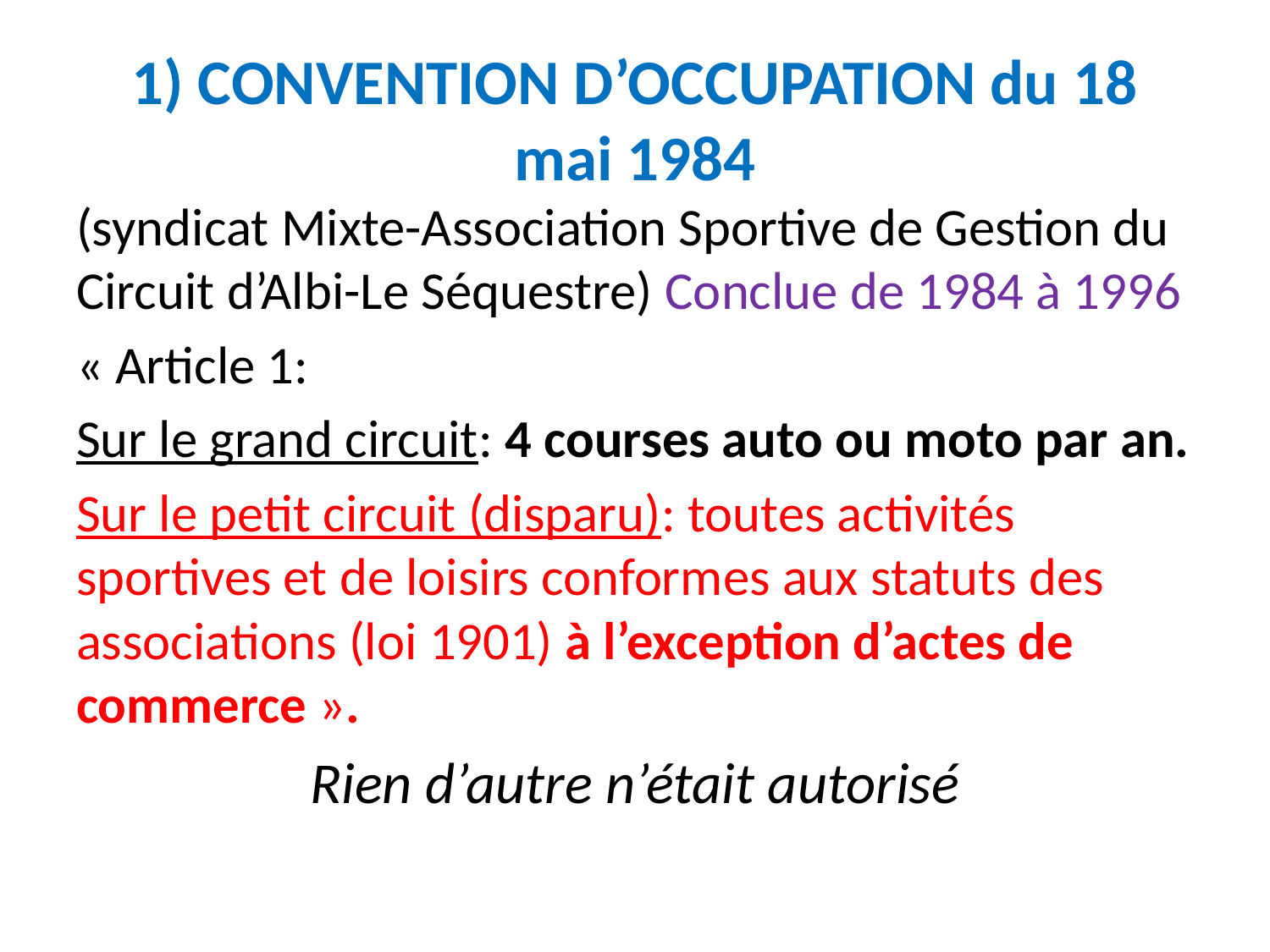

# 1) CONVENTION D’OCCUPATION du 18 mai 1984
(syndicat Mixte-Association Sportive de Gestion du Circuit d’Albi-Le Séquestre) Conclue de 1984 à 1996
« Article 1:
Sur le grand circuit: 4 courses auto ou moto par an.
Sur le petit circuit (disparu): toutes activités sportives et de loisirs conformes aux statuts des associations (loi 1901) à l’exception d’actes de commerce ».
Rien d’autre n’était autorisé